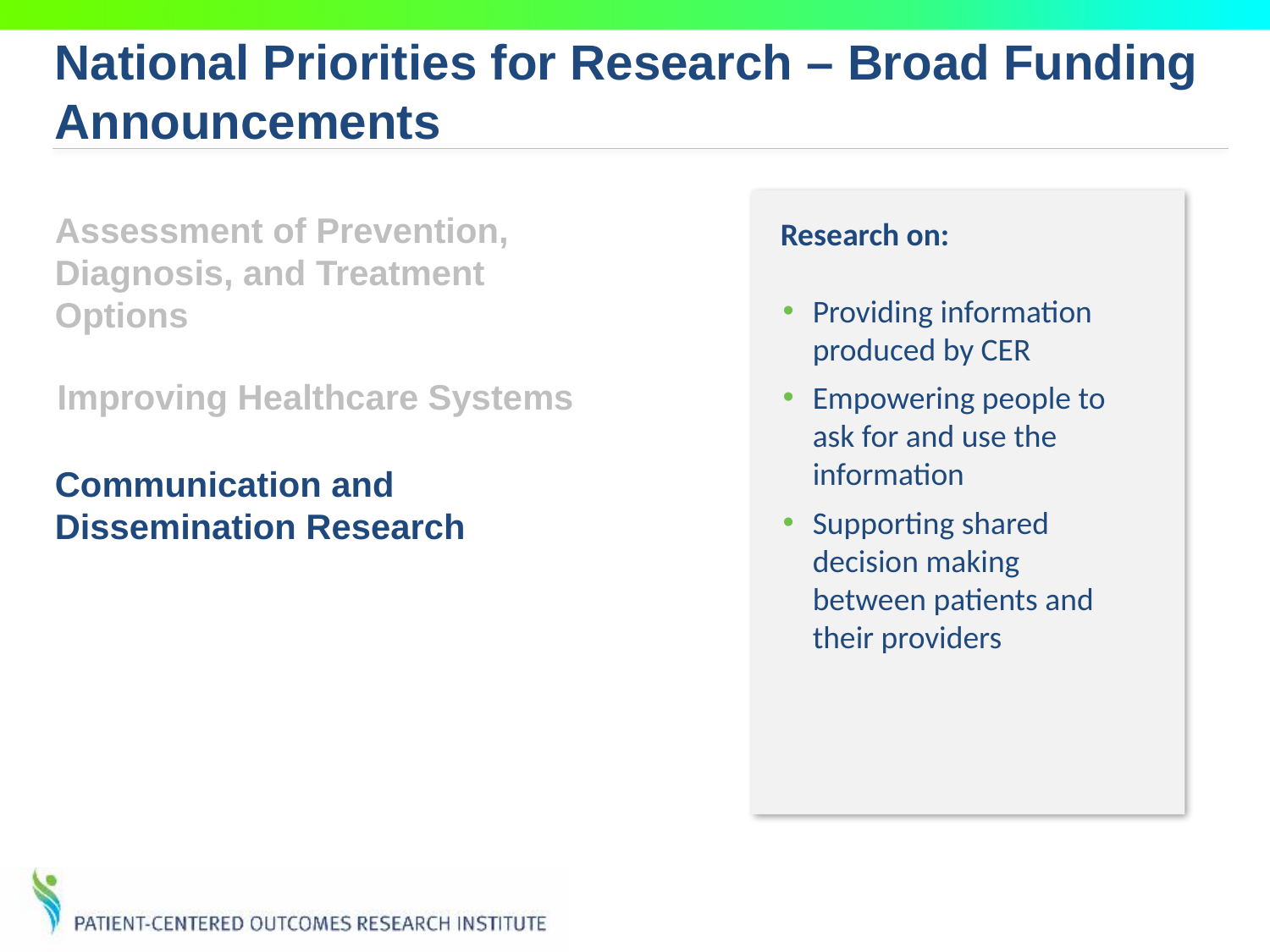

National Priorities for Research – Broad Funding Announcements

Assessment of Prevention, Diagnosis, and Treatment Options
Improving Healthcare Systems
Research on:

Providing information produced by CER
Empowering people to ask for and use the information
Supporting shared decision making between patients and their providers
Communication and Dissemination Research